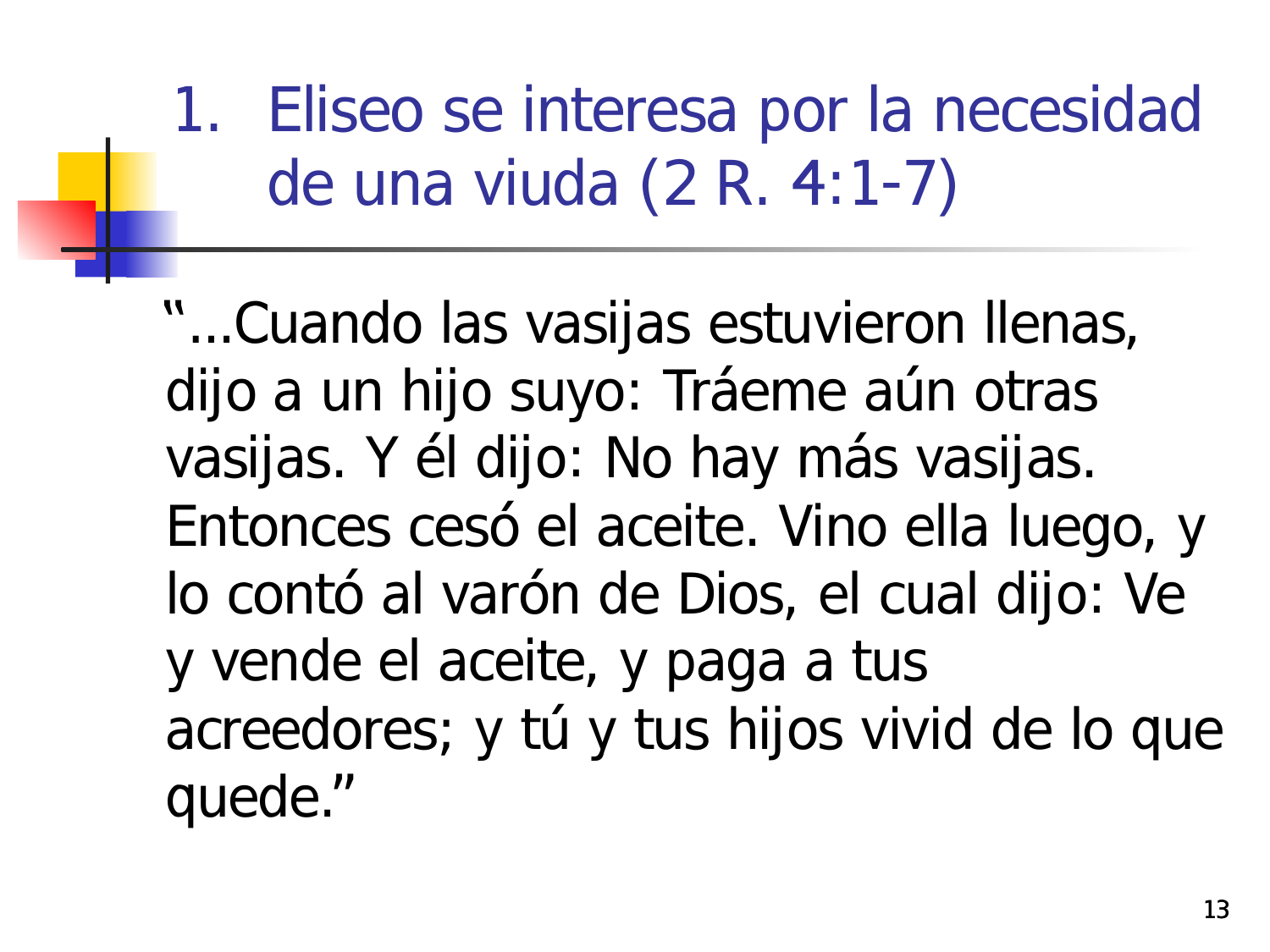

# Eliseo se interesa por la necesidad de una viuda (2 R. 4:1-7)
	“…Cuando las vasijas estuvieron llenas, dijo a un hijo suyo: Tráeme aún otras vasijas. Y él dijo: No hay más vasijas. Entonces cesó el aceite. Vino ella luego, y lo contó al varón de Dios, el cual dijo: Ve y vende el aceite, y paga a tus acreedores; y tú y tus hijos vivid de lo que quede.”

13
13